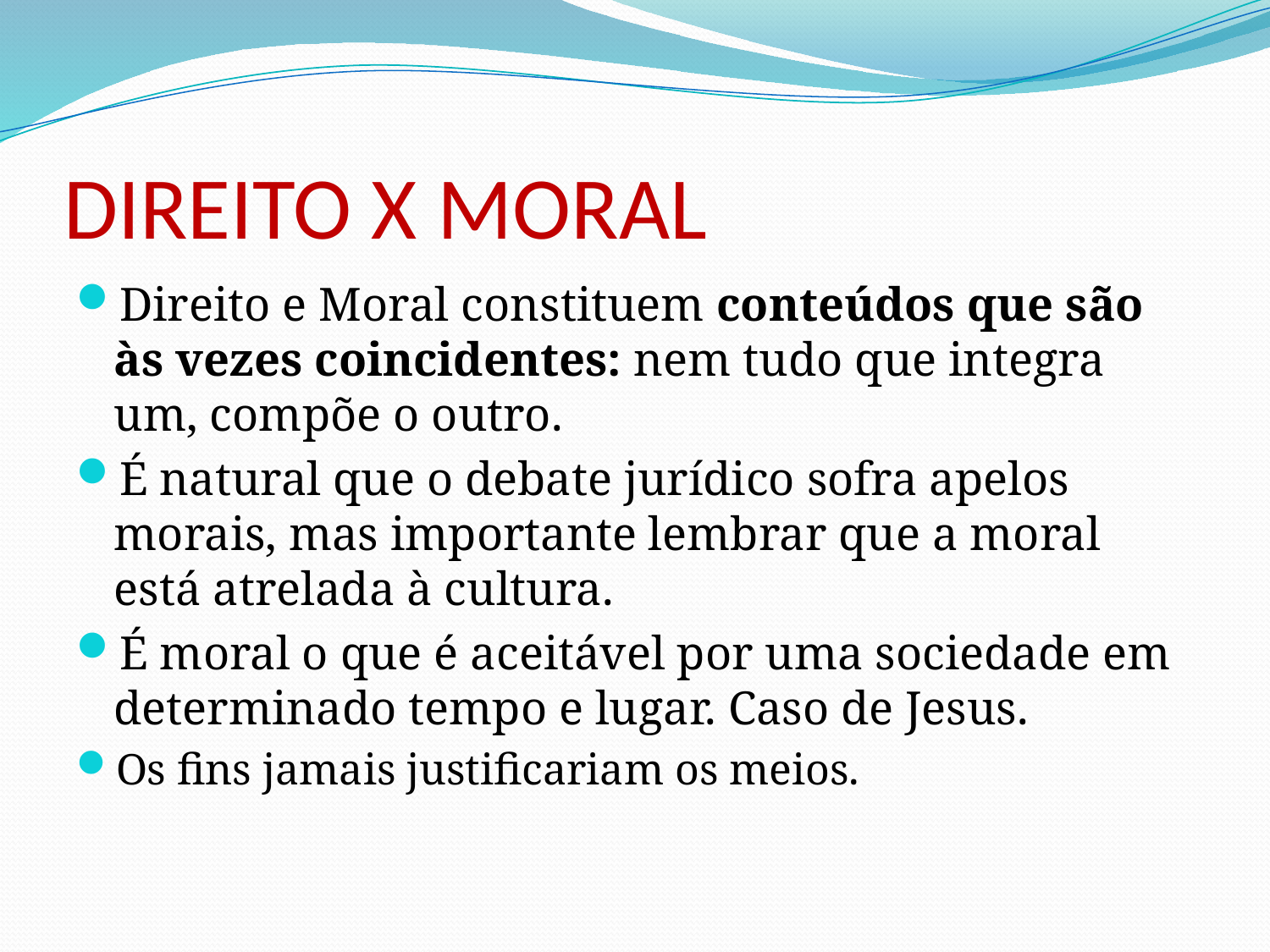

# DIREITO X MORAL
Direito e Moral constituem conteúdos que são às vezes coincidentes: nem tudo que integra um, compõe o outro.
É natural que o debate jurídico sofra apelos morais, mas importante lembrar que a moral está atrelada à cultura.
É moral o que é aceitável por uma sociedade em determinado tempo e lugar. Caso de Jesus.
Os fins jamais justificariam os meios.